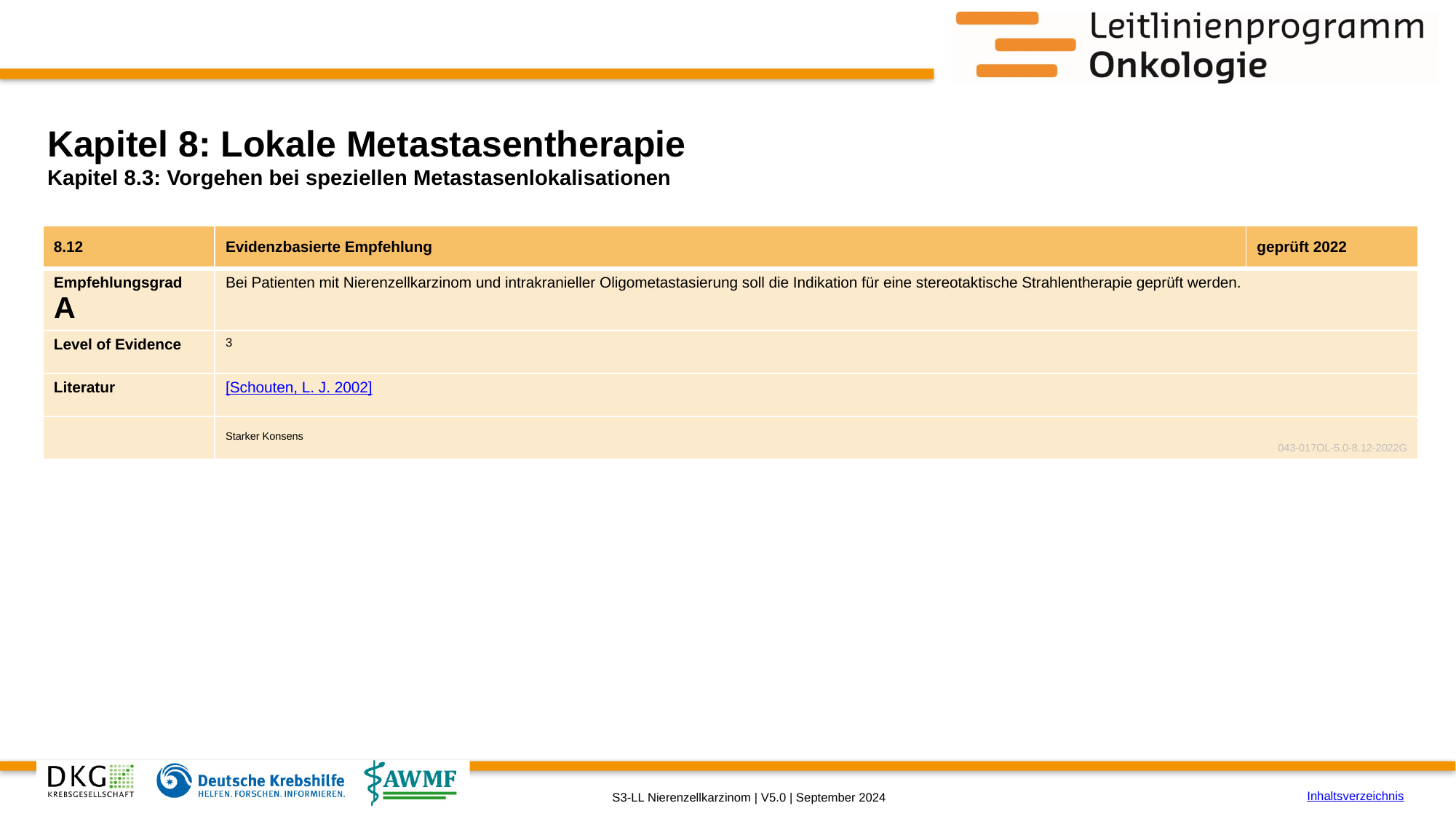

# Kapitel 8: Lokale Metastasentherapie
Kapitel 8.3: Vorgehen bei speziellen Metastasenlokalisationen
| 8.12 | Evidenzbasierte Empfehlung | geprüft 2022 |
| --- | --- | --- |
| Empfehlungsgrad A | Bei Patienten mit Nierenzellkarzinom und intrakranieller Oligometastasierung soll die Indikation für eine stereotaktische Strahlentherapie geprüft werden. |  |
| Level of Evidence | 3 |  |
| Literatur | [Schouten, L. J. 2002] |  |
|  | Starker Konsens 043-017OL-5.0-8.12-2022G |  |
Inhaltsverzeichnis
S3-LL Nierenzellkarzinom | V5.0 | September 2024